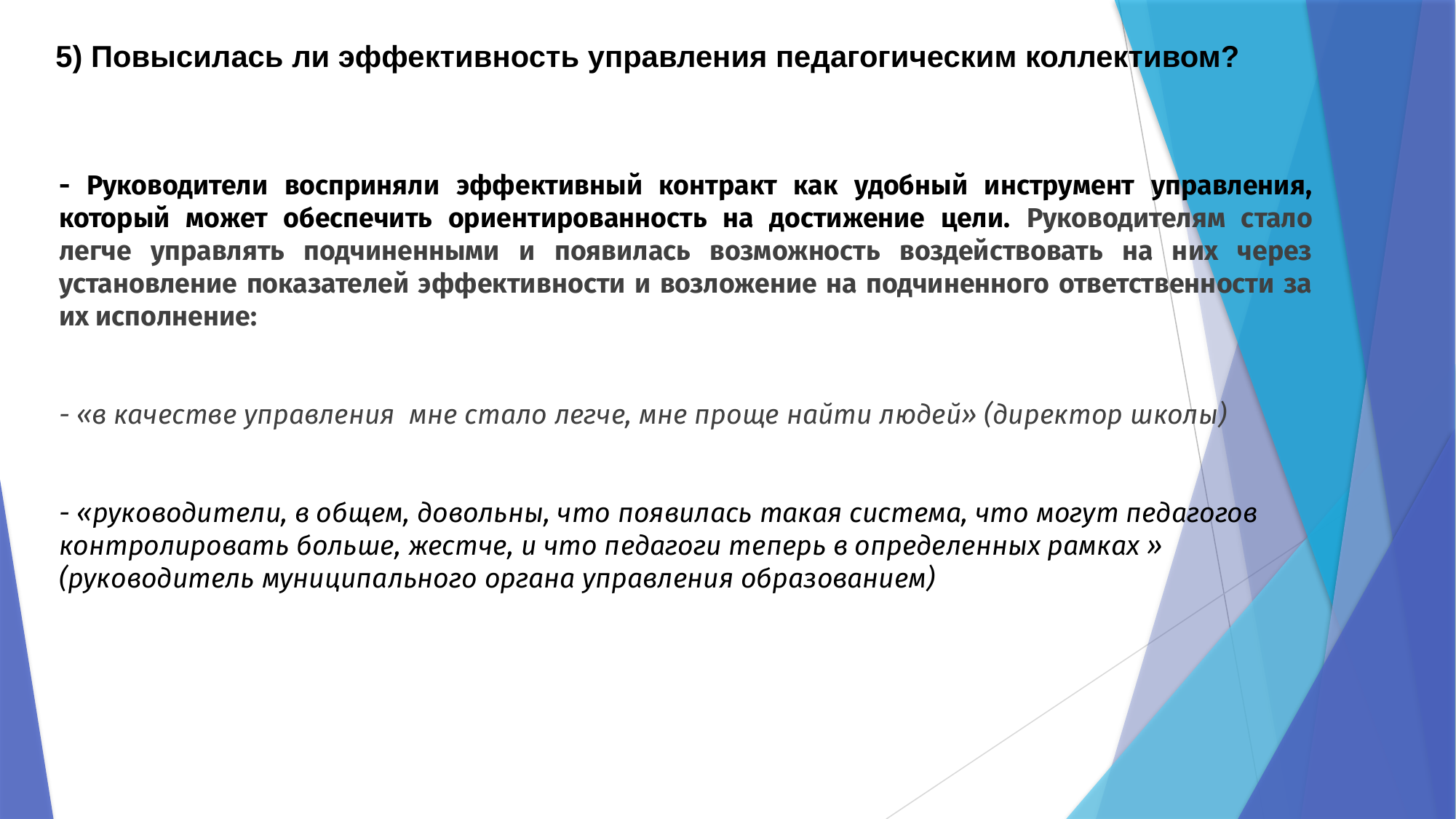

5) Повысилась ли эффективность управления педагогическим коллективом?

- Руководители восприняли эффективный контракт как удобный инструмент управления, который может обеспечить ориентированность на достижение цели. Руководителям стало легче управлять подчиненными и появилась возможность воздействовать на них через установление показателей эффективности и возложение на подчиненного ответственности за их исполнение:

- «в качестве управления  мне стало легче, мне проще найти людей» (директор школы)

- «руководители, в общем, довольны, что появилась такая система, что могут педагогов контролировать больше, жестче, и что педагоги теперь в определенных рамках » (руководитель муниципального органа управления образованием)